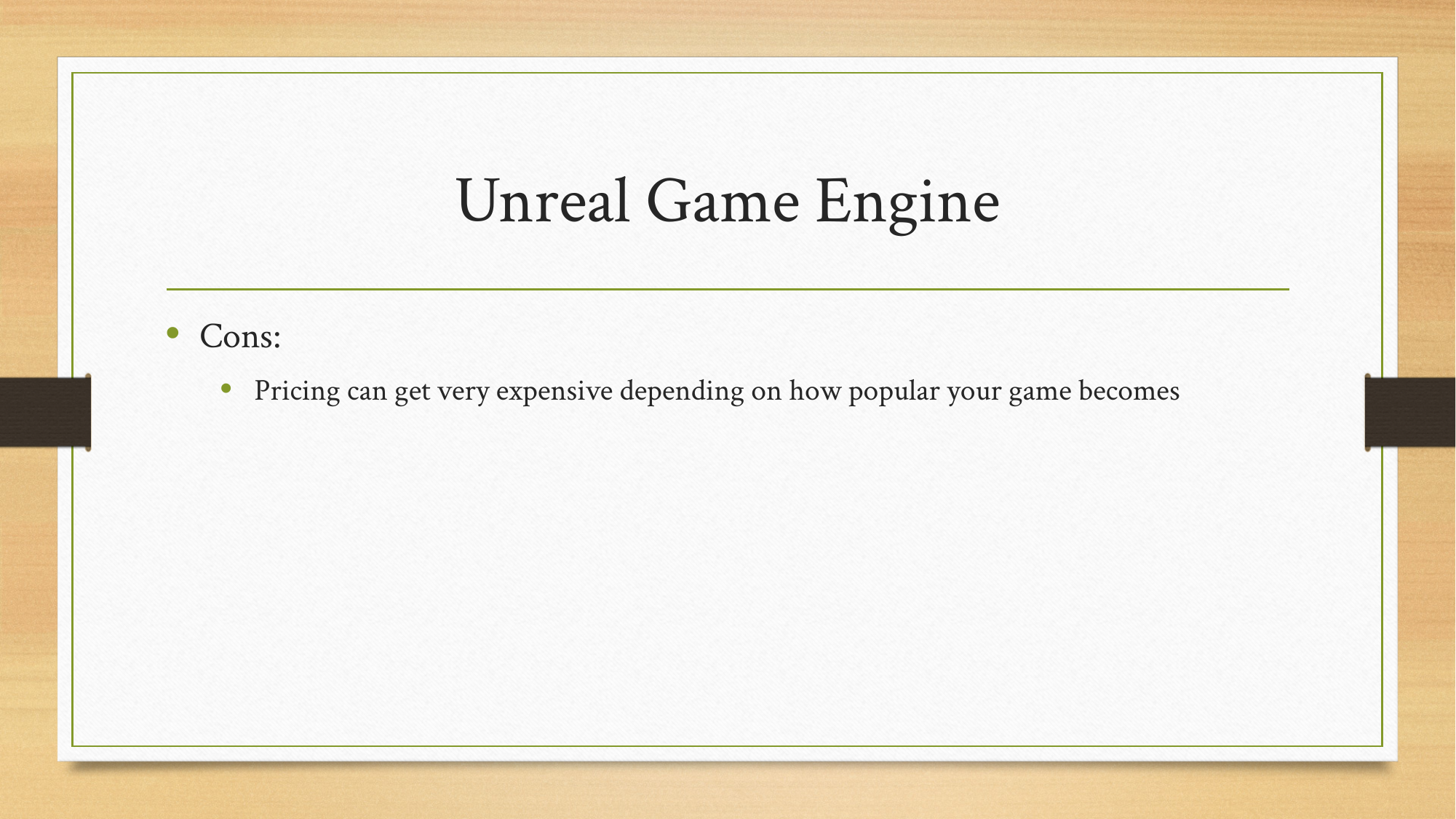

# Unreal Game Engine
Cons:
Pricing can get very expensive depending on how popular your game becomes